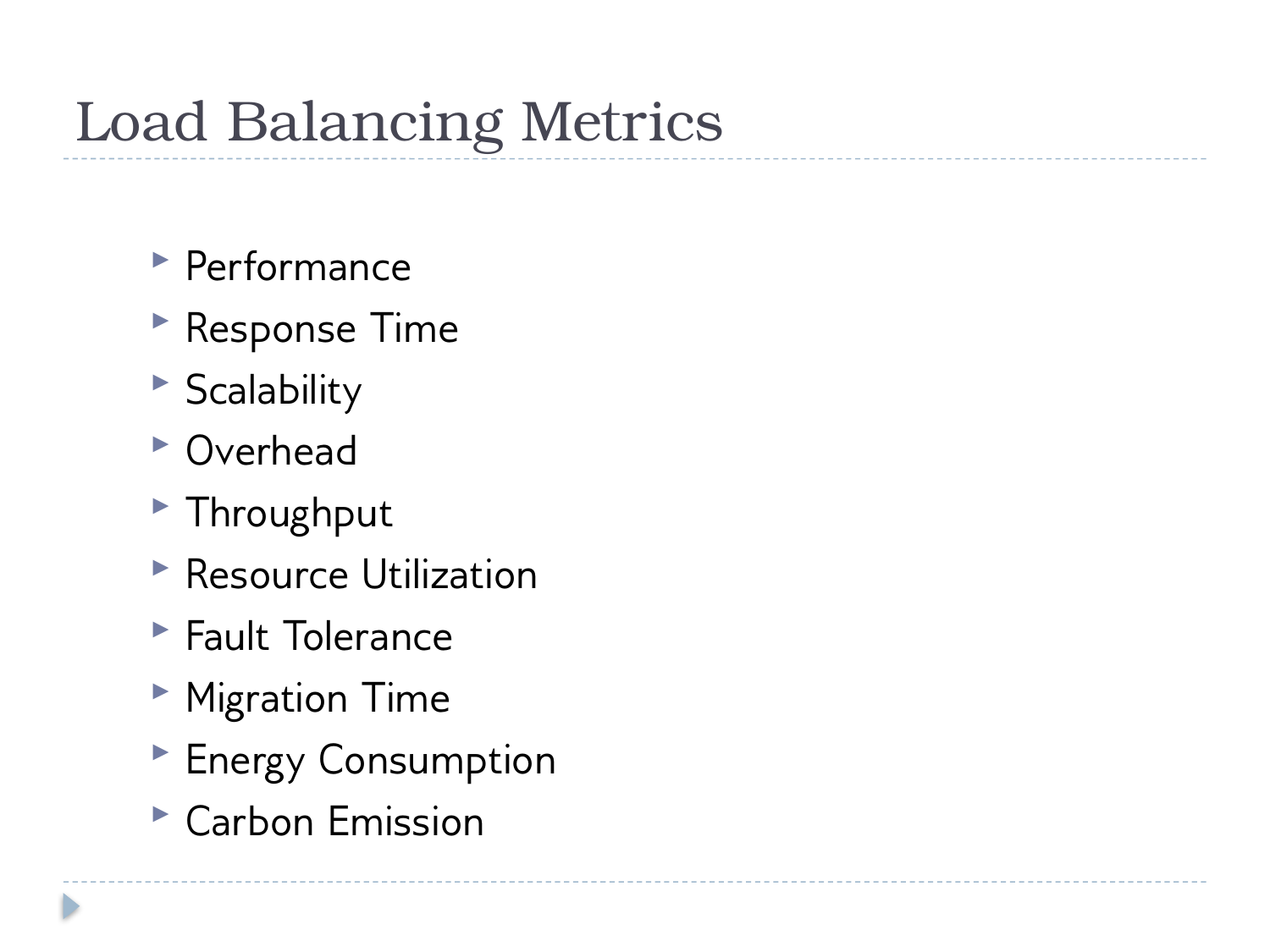

# Load Balancing Metrics

Performance
Response Time
Scalability
Overhead
Throughput
Resource Utilization
Fault Tolerance
Migration Time
Energy Consumption
Carbon Emission